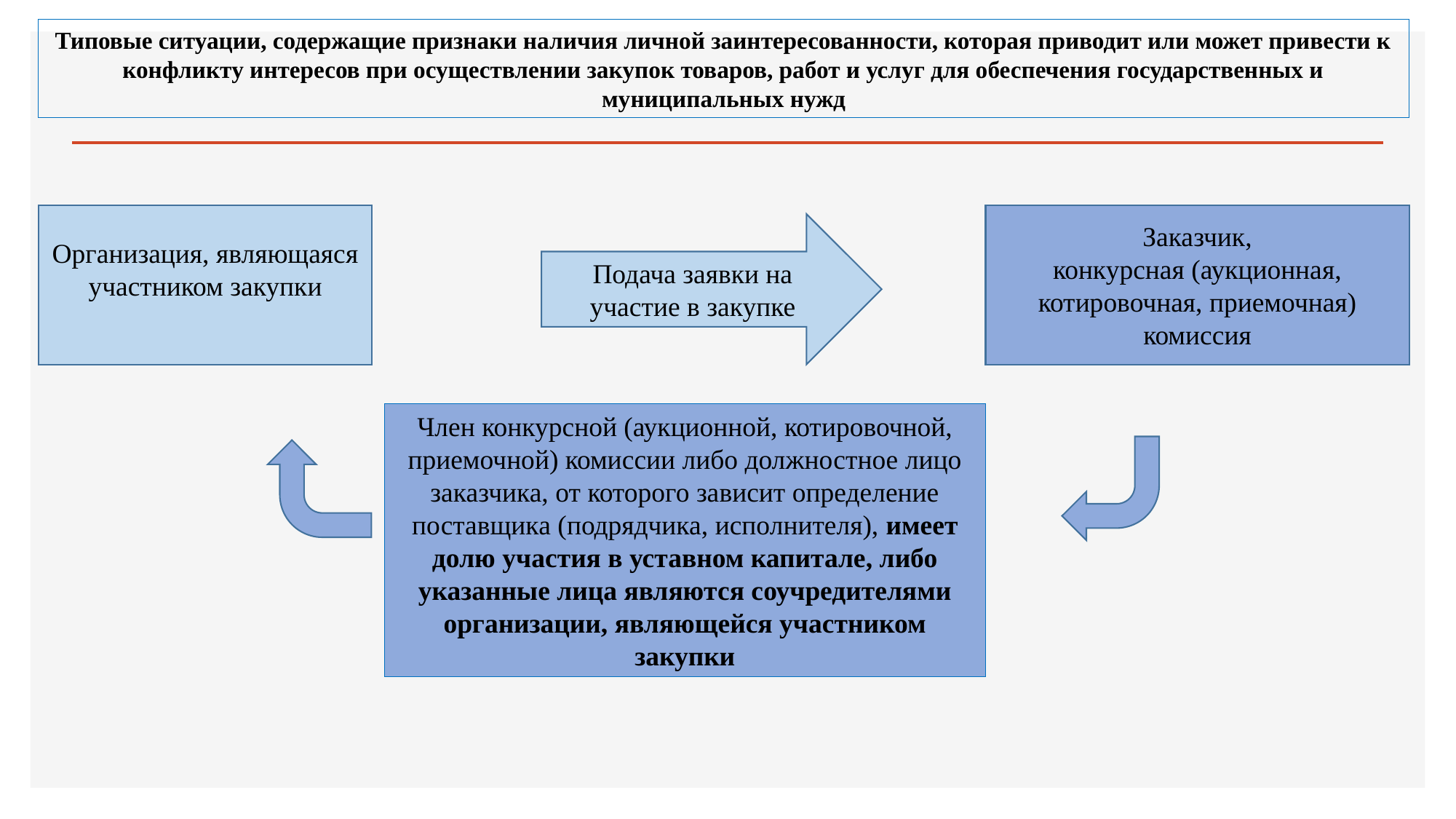

Типовые ситуации, содержащие признаки наличия личной заинтересованности, которая приводит или может привести к конфликту интересов при осуществлении закупок товаров, работ и услуг для обеспечения государственных и муниципальных нужд
Организация, являющаяся участником закупки

Заказчик,
конкурсная (аукционная, котировочная, приемочная) комиссия
Подача заявки на участие в закупке
Член конкурсной (аукционной, котировочной, приемочной) комиссии либо должностное лицо заказчика, от которого зависит определение поставщика (подрядчика, исполнителя), имеет долю участия в уставном капитале, либо указанные лица являются соучредителями организации, являющейся участником закупки